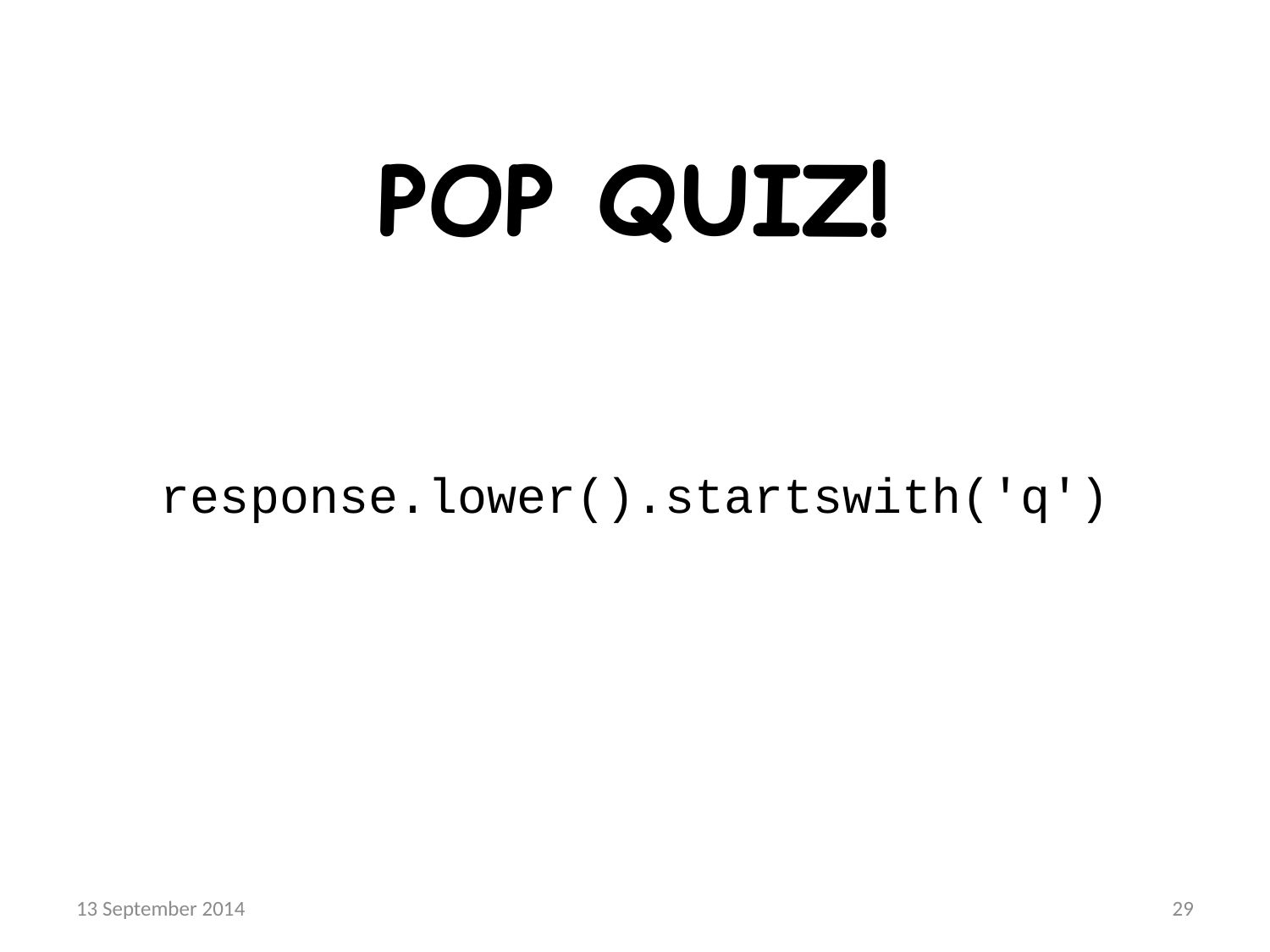

# POP QUIZ!

response.lower().startswith('q')
13 September 2014
29